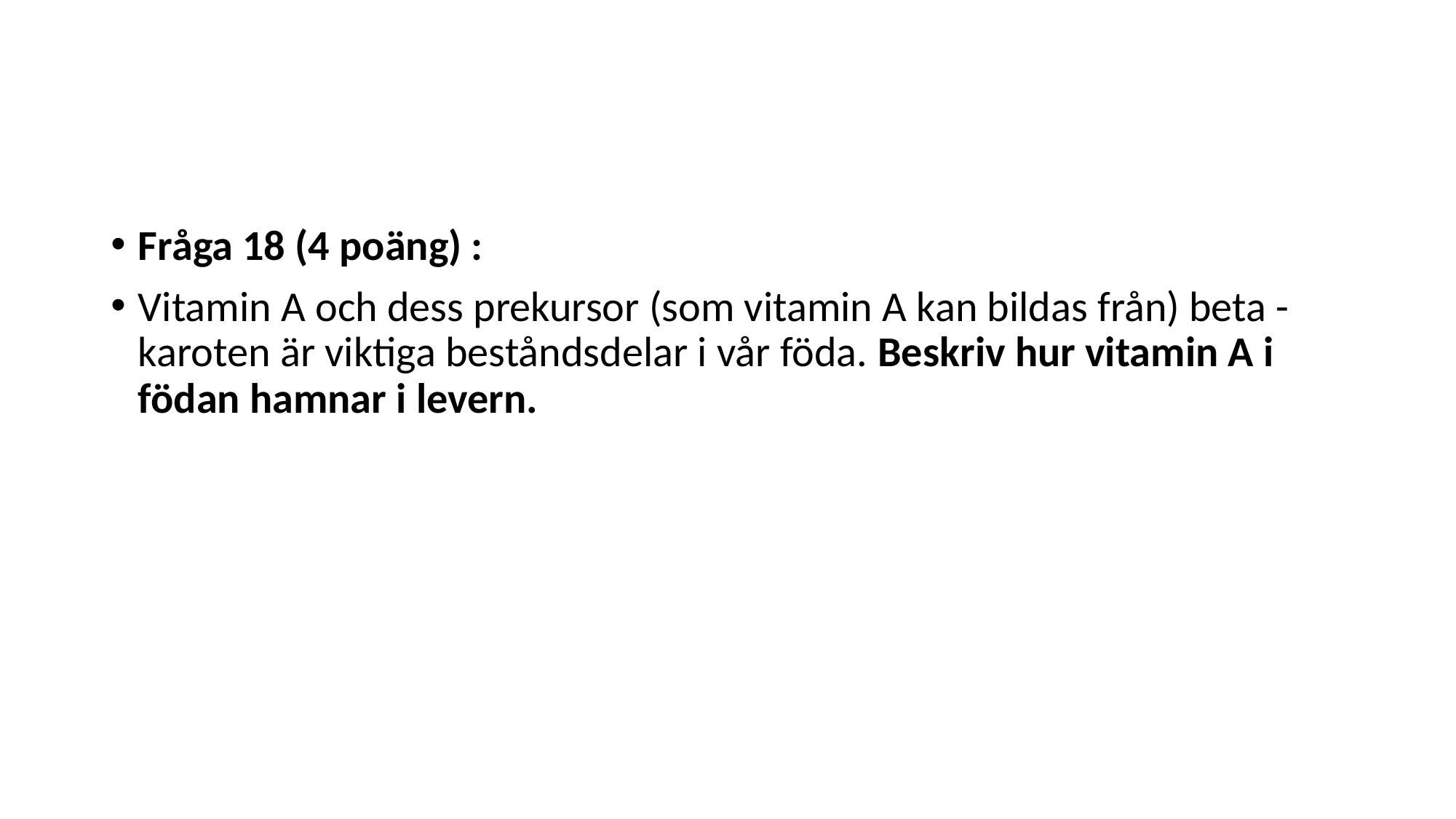

#
Fråga 18 (4 poäng) :
Vitamin A och dess prekursor (som vitamin A kan bildas från) beta - karoten är viktiga beståndsdelar i vår föda. Beskriv hur vitamin A i födan hamnar i levern.